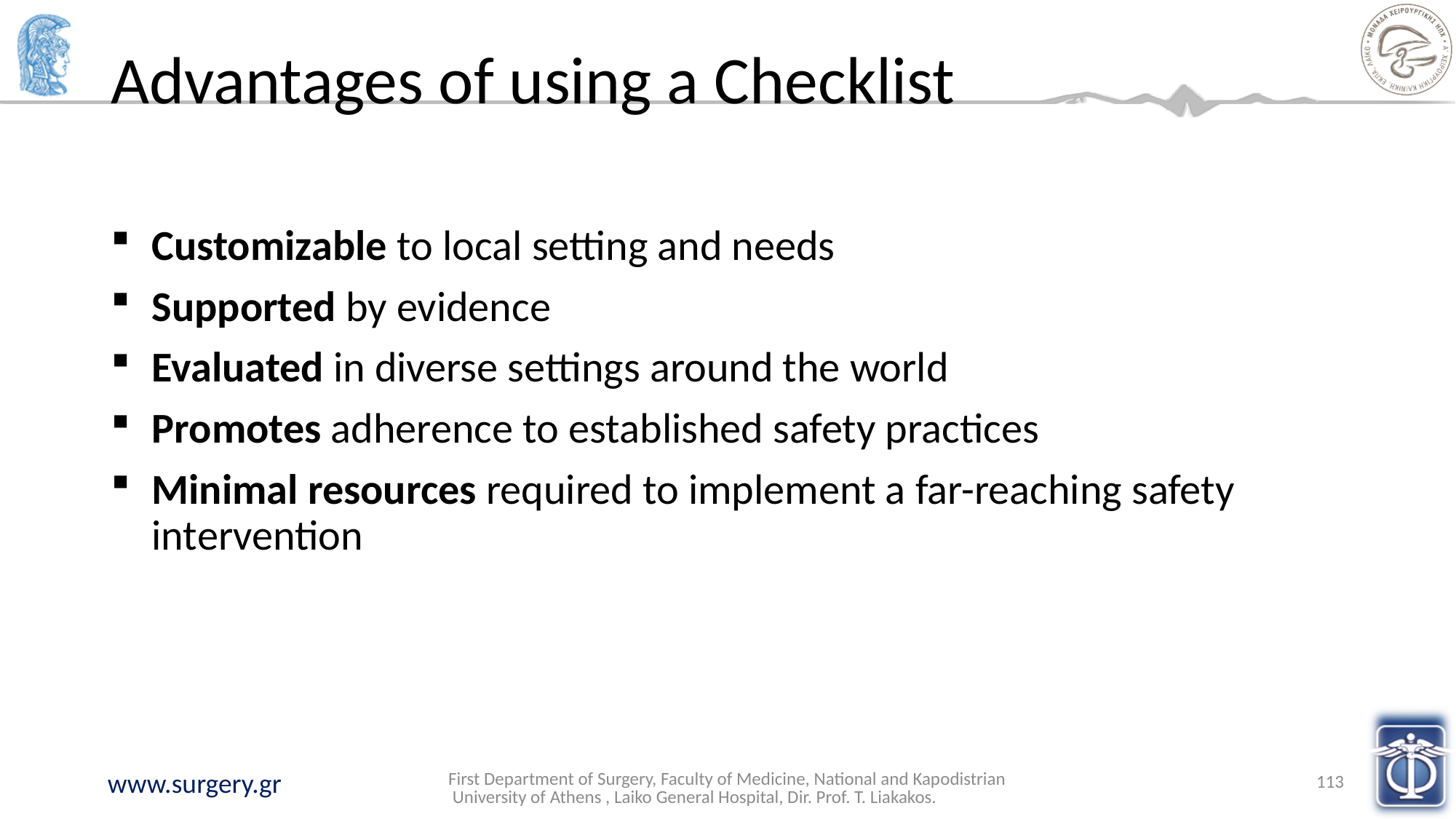

# Advantages of using a Checklist
Customizable to local setting and needs
Supported by evidence
Evaluated in diverse settings around the world
Promotes adherence to established safety practices
Minimal resources required to implement a far-reaching safety intervention
First Department of Surgery, Faculty of Medicine, National and Kapodistrian University of Athens , Laiko General Hospital, Dir. Prof. T. Liakakos.
113